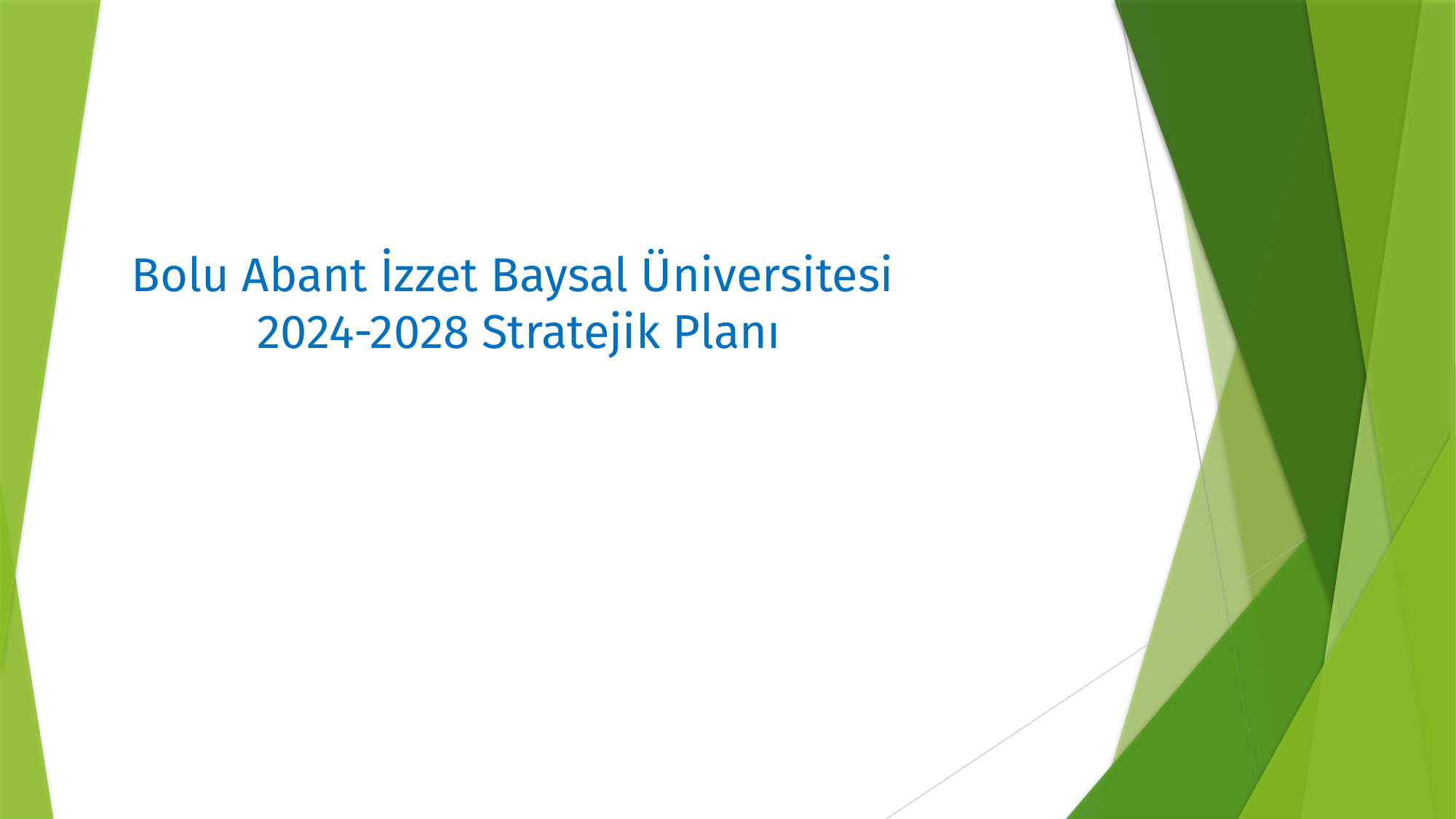

# Bolu Abant İzzet Baysal Üniversitesi 2024-2028 Stratejik Planı